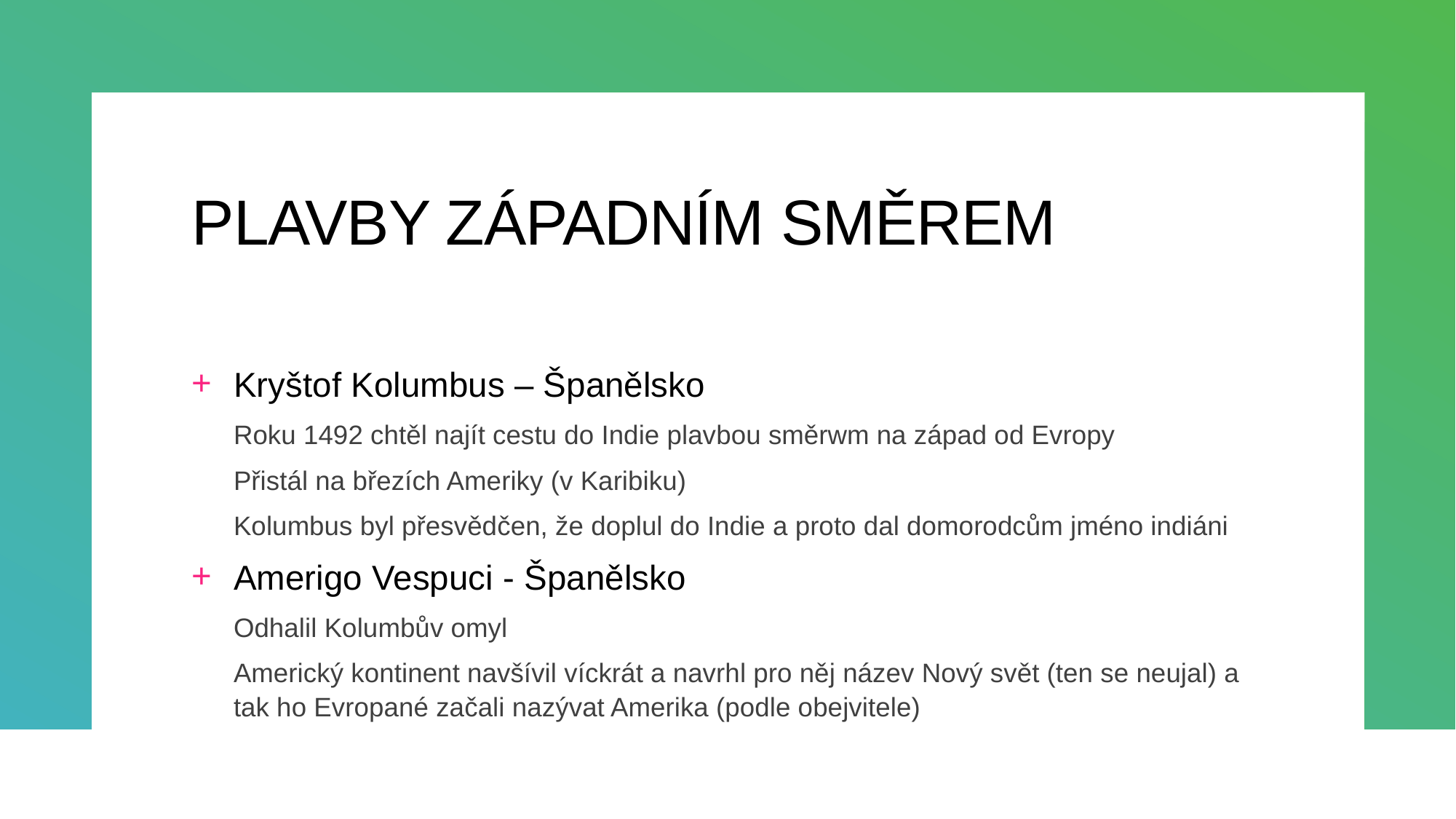

# PLAVBY ZÁPADNÍM SMĚREM
Kryštof Kolumbus – Španělsko
Roku 1492 chtěl najít cestu do Indie plavbou směrwm na západ od Evropy
Přistál na březích Ameriky (v Karibiku)
Kolumbus byl přesvědčen, že doplul do Indie a proto dal domorodcům jméno indiáni
Amerigo Vespuci - Španělsko
Odhalil Kolumbův omyl
Americký kontinent navšívil víckrát a navrhl pro něj název Nový svět (ten se neujal) a tak ho Evropané začali nazývat Amerika (podle obejvitele)